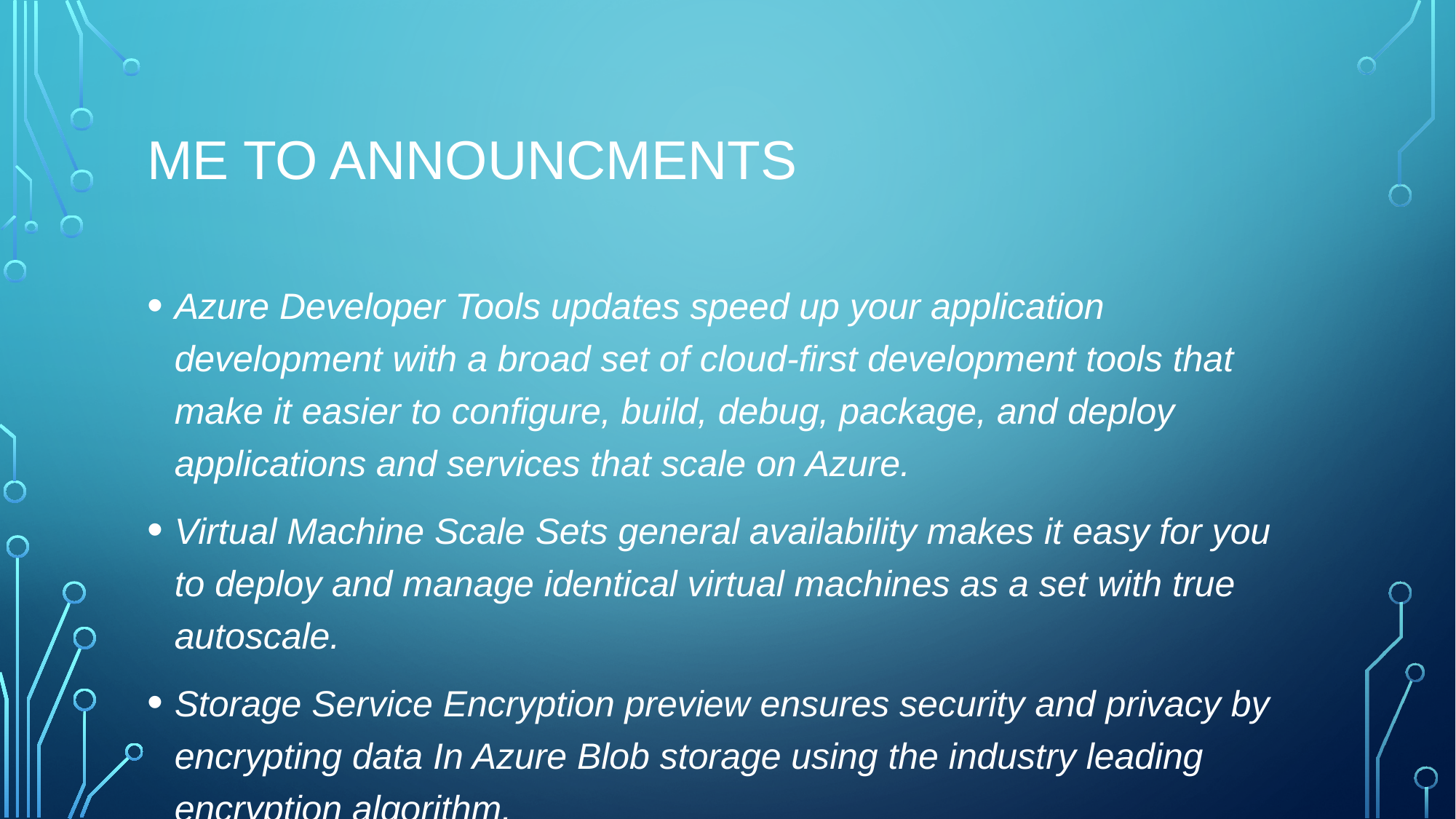

# Me to announcments
Azure Developer Tools updates speed up your application development with a broad set of cloud-first development tools that make it easier to configure, build, debug, package, and deploy applications and services that scale on Azure.
Virtual Machine Scale Sets general availability makes it easy for you to deploy and manage identical virtual machines as a set with true autoscale.
Storage Service Encryption preview ensures security and privacy by encrypting data In Azure Blob storage using the industry leading encryption algorithm.